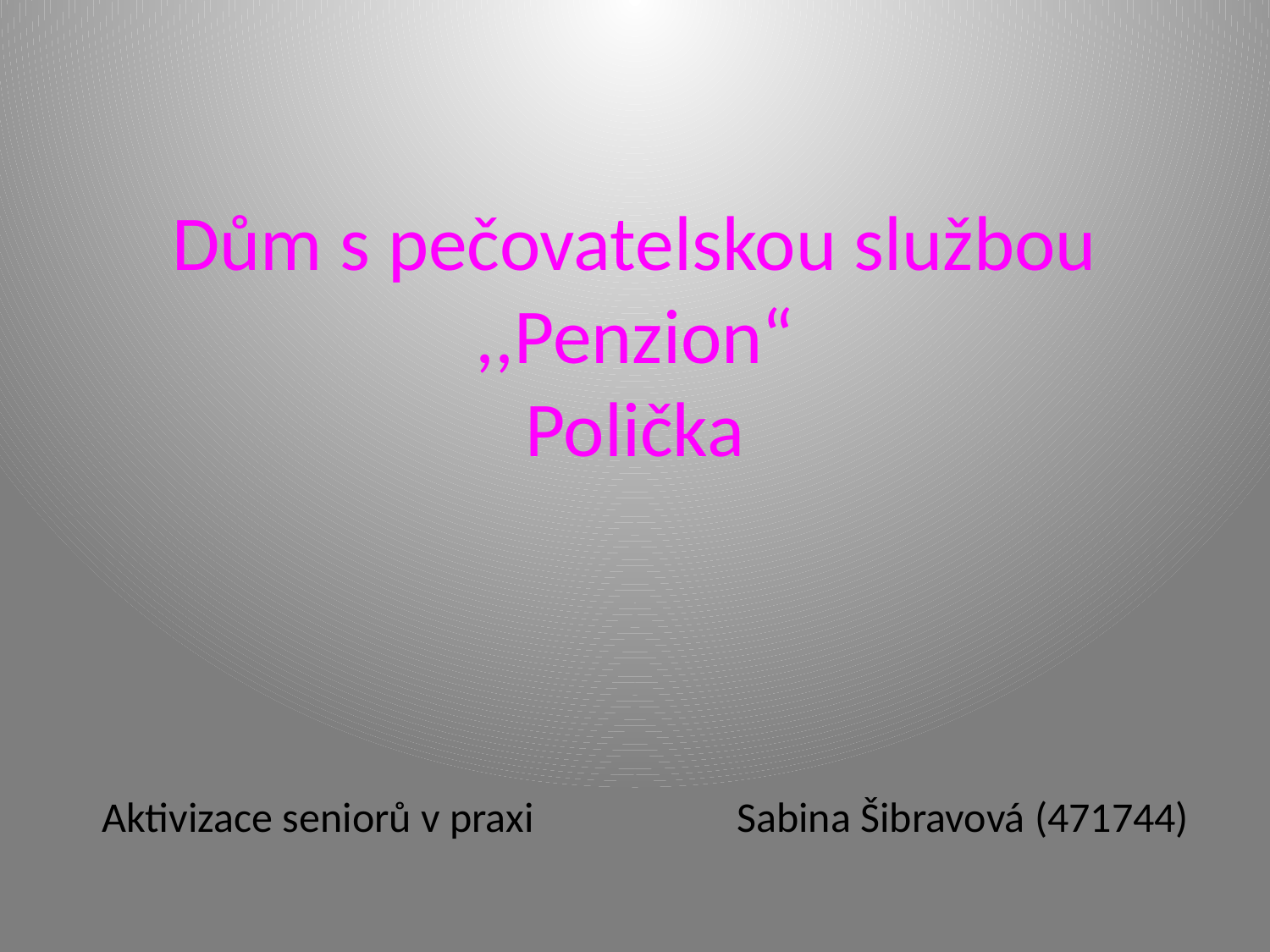

# Dům s pečovatelskou službou ,,Penzion“ Polička
Aktivizace seniorů v praxi		Sabina Šibravová (471744)